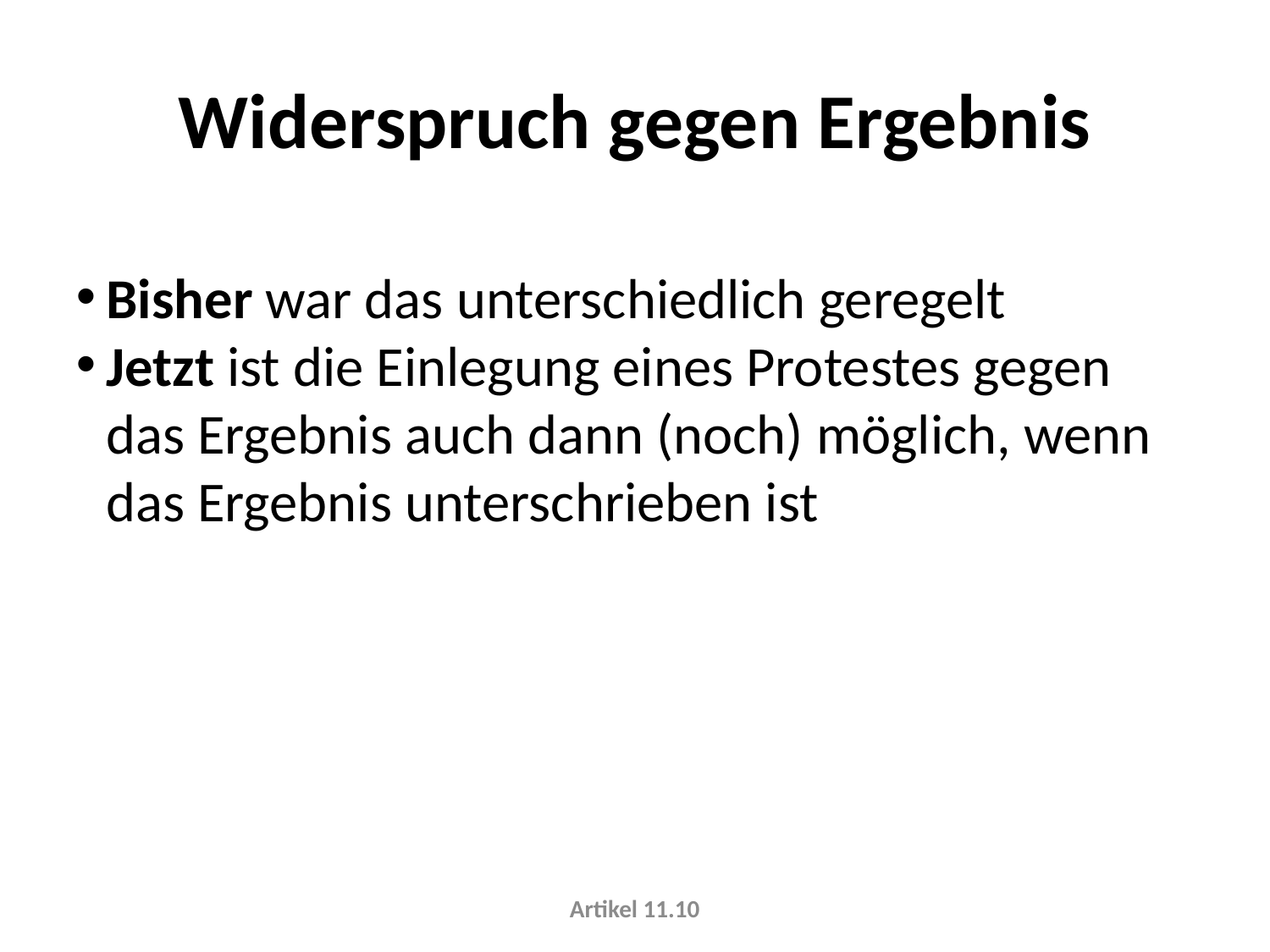

Widerspruch gegen Ergebnis
Bisher war das unterschiedlich geregelt
Jetzt ist die Einlegung eines Protestes gegen das Ergebnis auch dann (noch) möglich, wenn das Ergebnis unterschrieben ist
Artikel 11.10